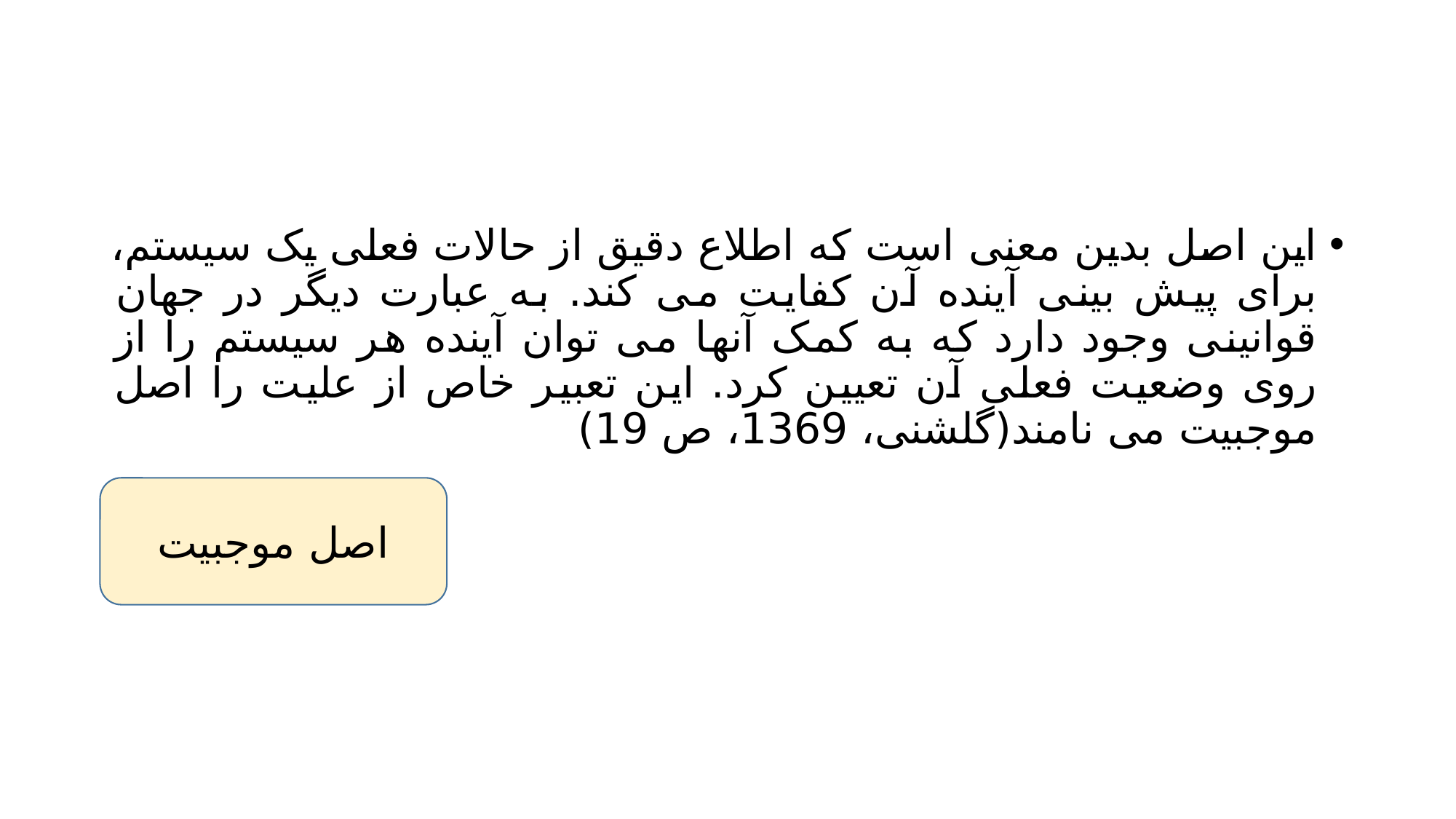

#
این اصل بدین معنی است که اطلاع دقیق از حالات فعلی یک سیستم، برای پیش بینی آینده آن کفایت می کند. به عبارت دیگر در جهان قوانینی وجود دارد که به کمک آنها می توان آینده هر سیستم را از روی وضعیت فعلی آن تعیین کرد. این تعبیر خاص از علیت را اصل موجبیت می نامند(گلشنی، 1369، ص 19)

 اصل موجبیت